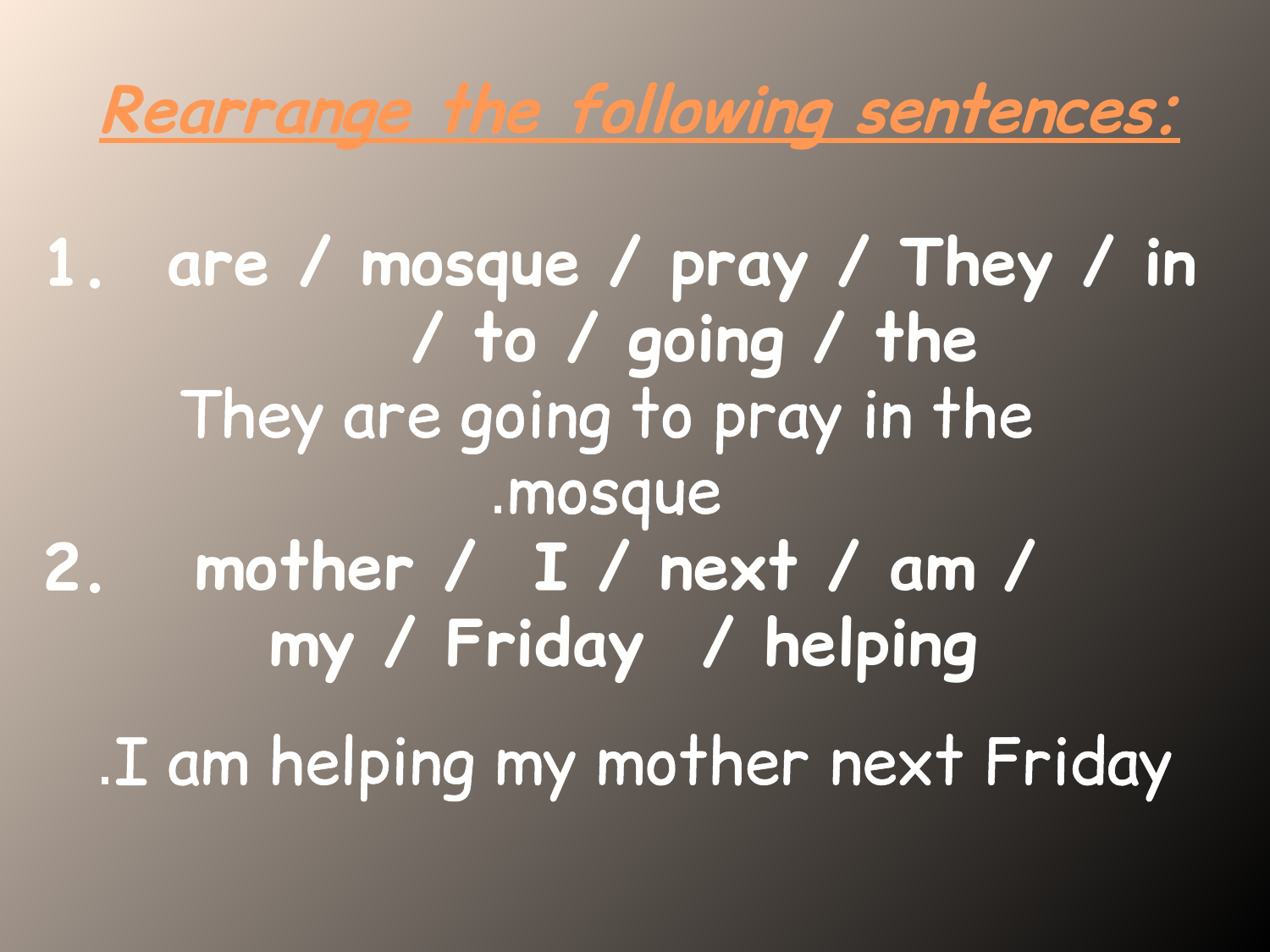

Rearrange the following sentences:

1.  are / mosque / pray / They / in
             / to / going / the

2.   mother /  I / next / am /
        my / Friday  / helping
They are going to pray in the mosque.
I am helping my mother next Friday.